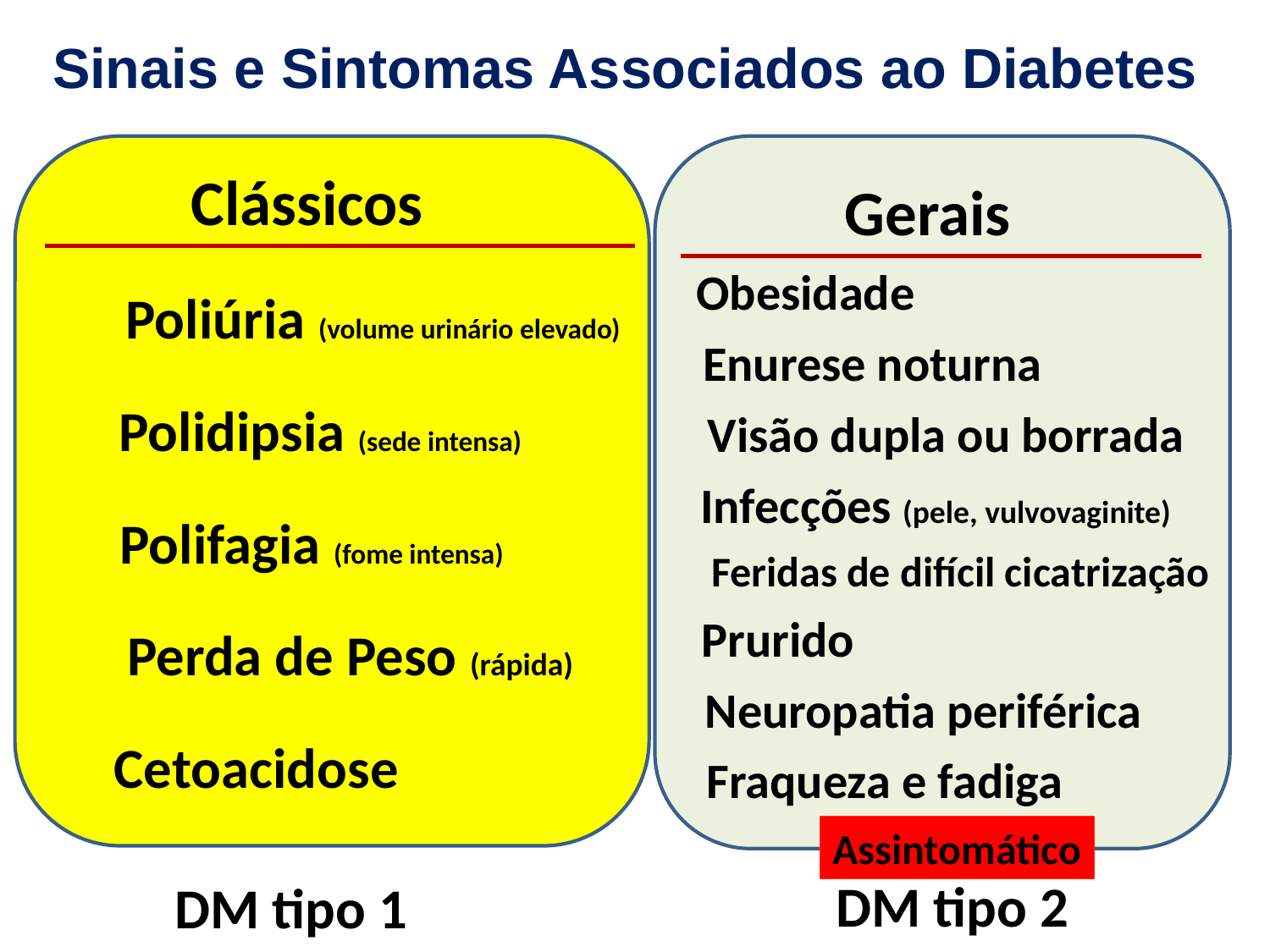

Sinais e Sintomas Associados ao Diabetes

Clássicos
Poliúria (volume urinário elevado)
Polidipsia (sede intensa)
Polifagia (fome intensa)
Perda de Peso (rápida)
Cetoacidose

Gerais
Obesidade
Enurese noturna
Visão dupla ou borrada
Infecções (pele, vulvovaginite)
Feridas de difícil cicatrização
Prurido
Neuropatia periférica
Fraqueza e fadiga
Assintomático
DM tipo 2
DM tipo 1